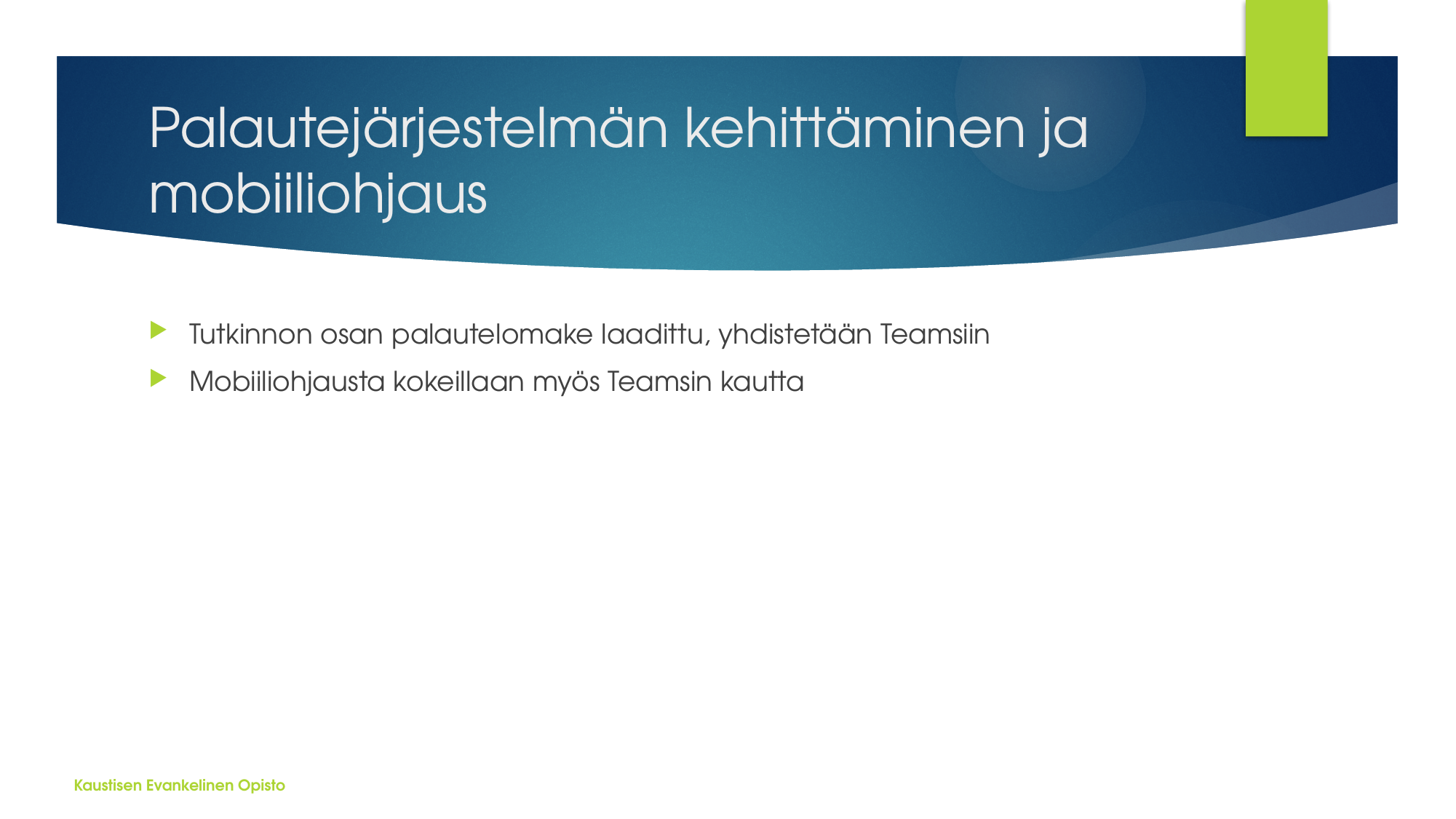

# Palautejärjestelmän kehittäminen ja mobiiliohjaus
Tutkinnon osan palautelomake laadittu, yhdistetään Teamsiin
Mobiiliohjausta kokeillaan myös Teamsin kautta
Kaustisen Evankelinen Opisto